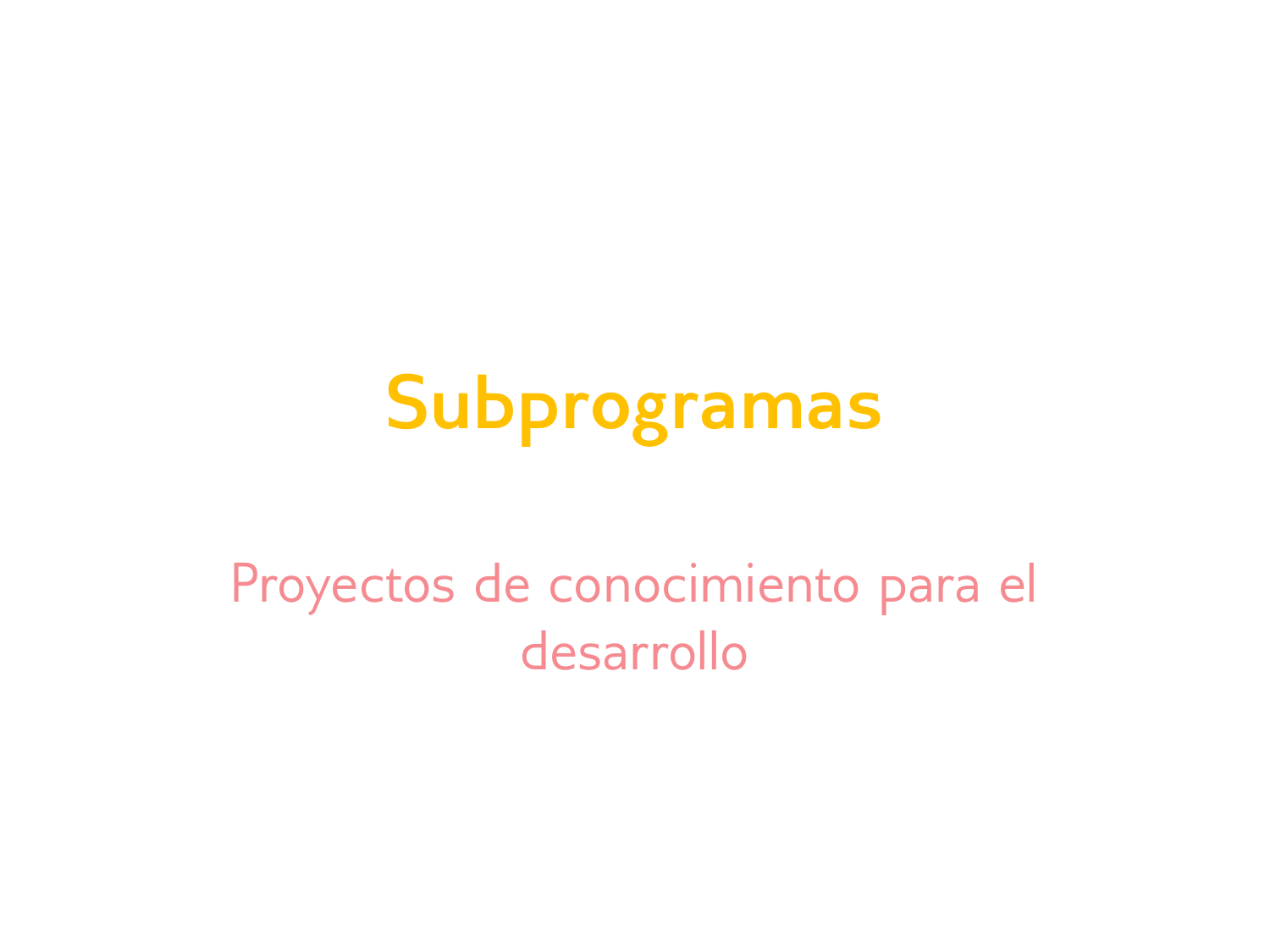

# Subprogramas
Proyectos de conocimiento para el desarrollo